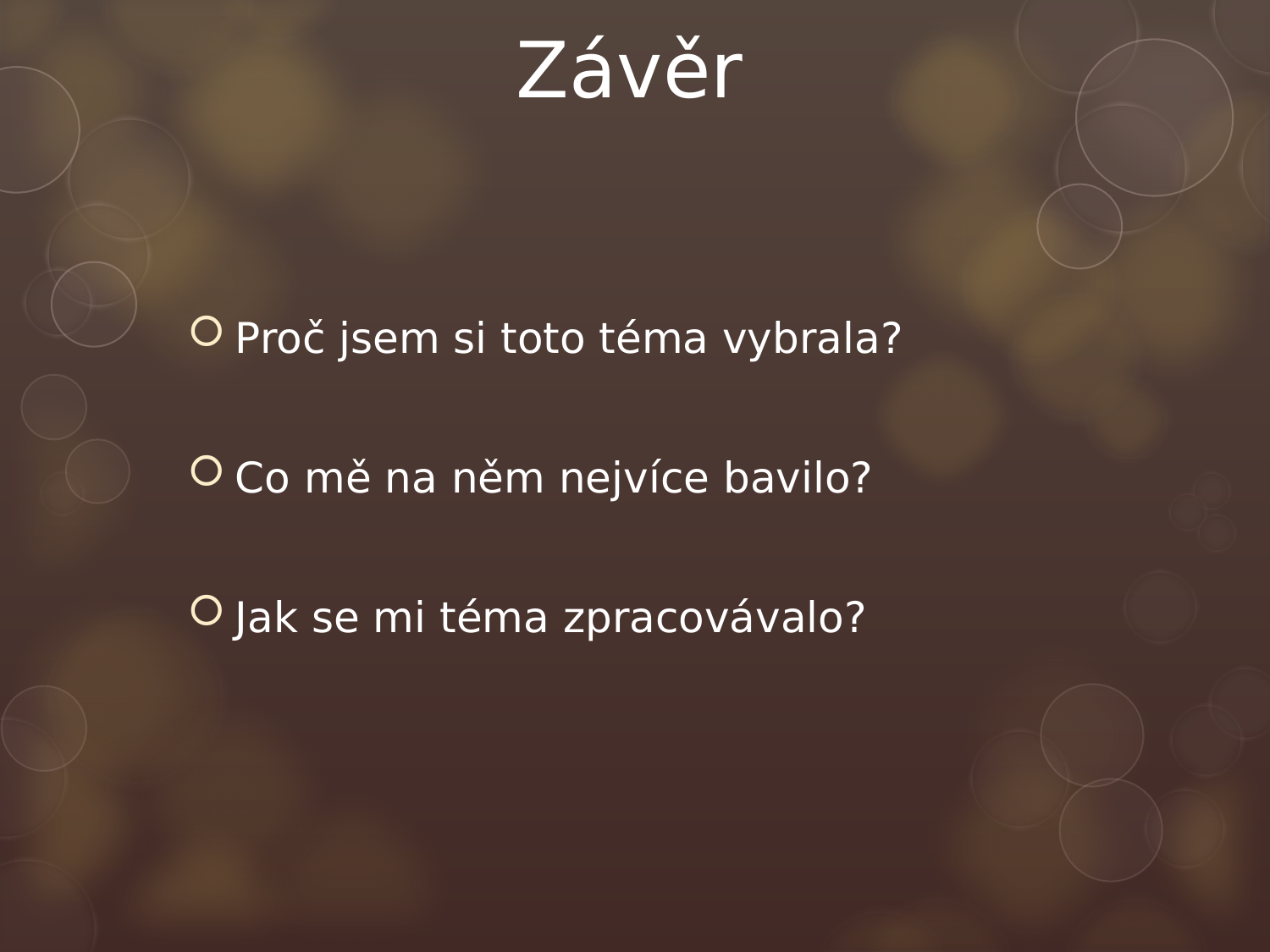

# Závěr
Proč jsem si toto téma vybrala?

Co mě na něm nejvíce bavilo?

Jak se mi téma zpracovávalo?